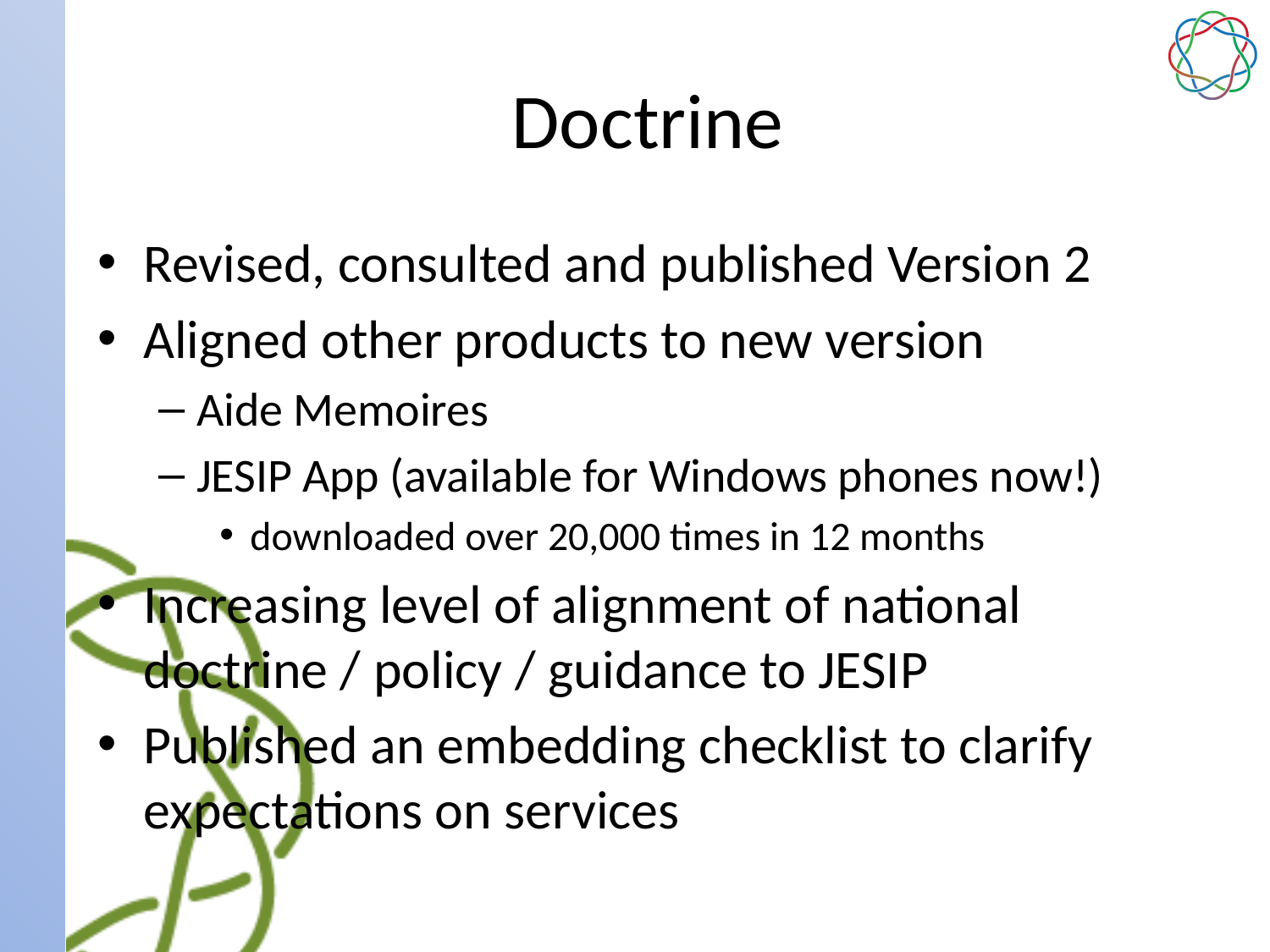

# Doctrine
Revised, consulted and published Version 2
Aligned other products to new version
Aide Memoires
JESIP App (available for Windows phones now!)
downloaded over 20,000 times in 12 months
Increasing level of alignment of national doctrine / policy / guidance to JESIP
Published an embedding checklist to clarify expectations on services